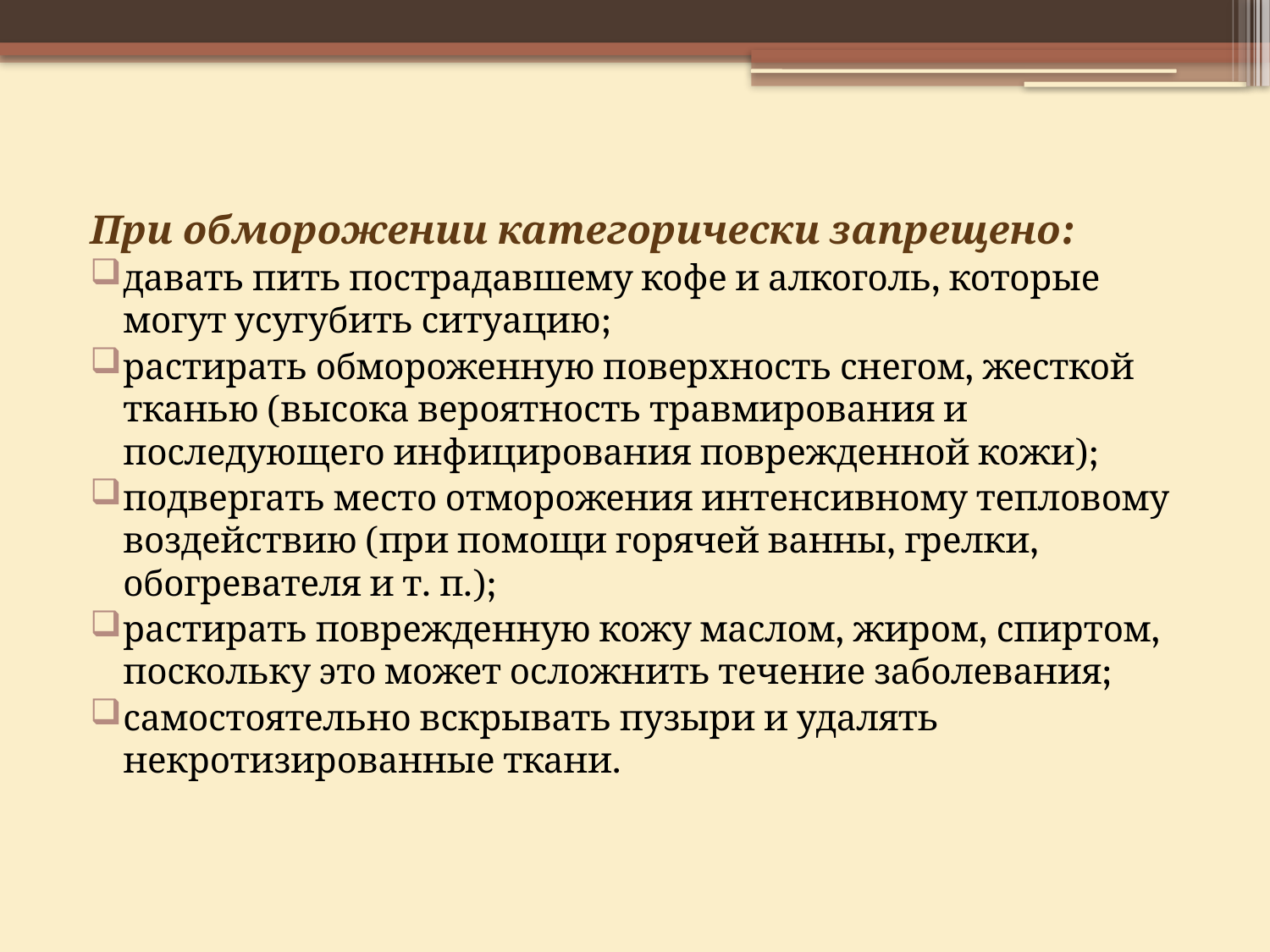

При обморожении категорически запрещено:
давать пить пострадавшему кофе и алкоголь, которые могут усугубить ситуацию;
растирать обмороженную поверхность снегом, жесткой тканью (высока вероятность травмирования и последующего инфицирования поврежденной кожи);
подвергать место отморожения интенсивному тепловому воздействию (при помощи горячей ванны, грелки, обогревателя и т. п.);
растирать поврежденную кожу маслом, жиром, спиртом, поскольку это может осложнить течение заболевания;
самостоятельно вскрывать пузыри и удалять некротизированные ткани.